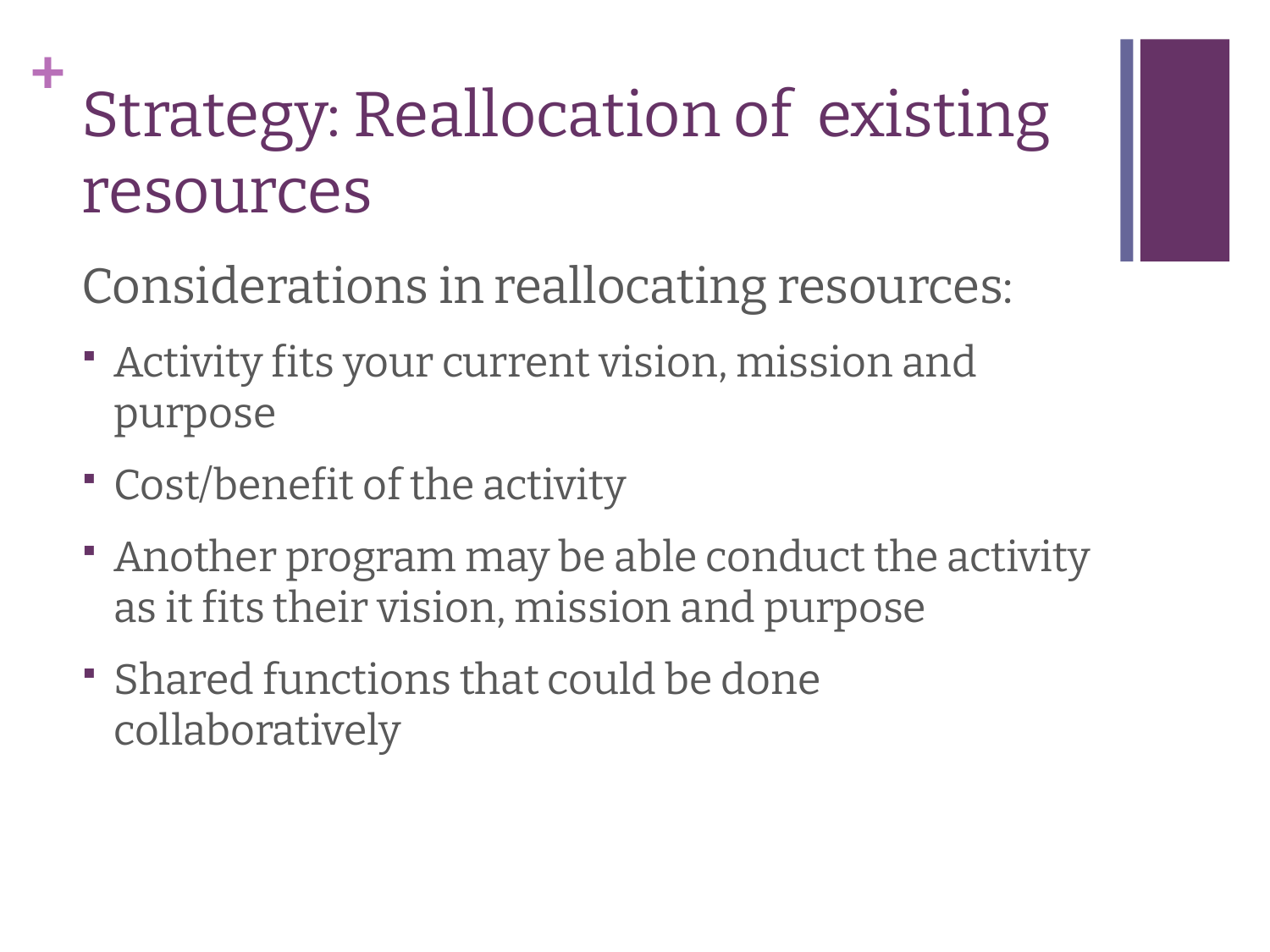

# Strategy: Reallocation of  existing resources
Considerations in reallocating resources:
Activity fits your current vision, mission and purpose
Cost/benefit of the activity
Another program may be able conduct the activity as it fits their vision, mission and purpose
Shared functions that could be done collaboratively